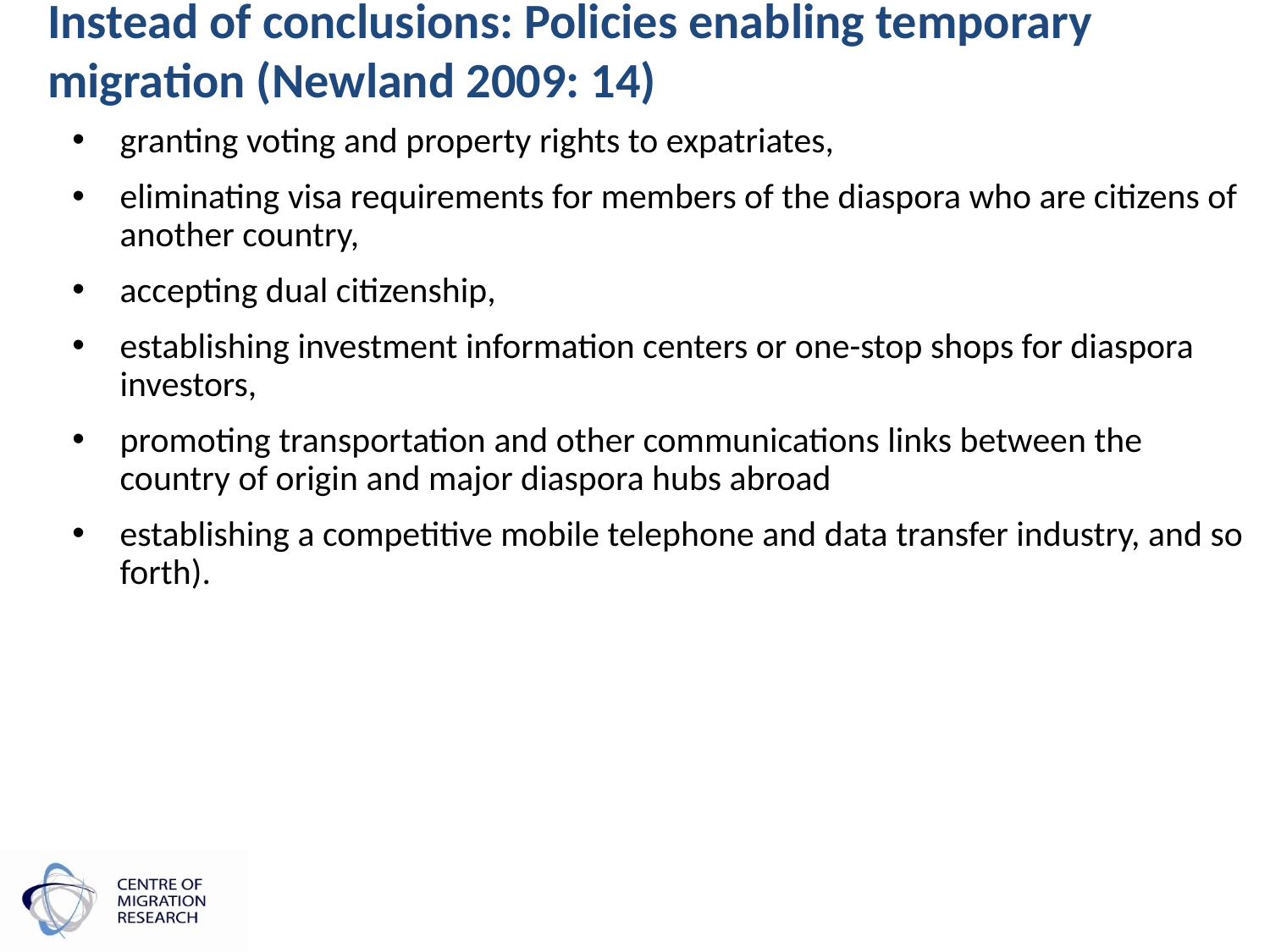

Instead of conclusions: Policies enabling temporary migration (Newland 2009: 14)
granting voting and property rights to expatriates,
eliminating visa requirements for members of the diaspora who are citizens of another country,
accepting dual citizenship,
establishing investment information centers or one-stop shops for diaspora investors,
promoting transportation and other communications links between the country of origin and major diaspora hubs abroad
establishing a competitive mobile telephone and data transfer industry, and so forth).